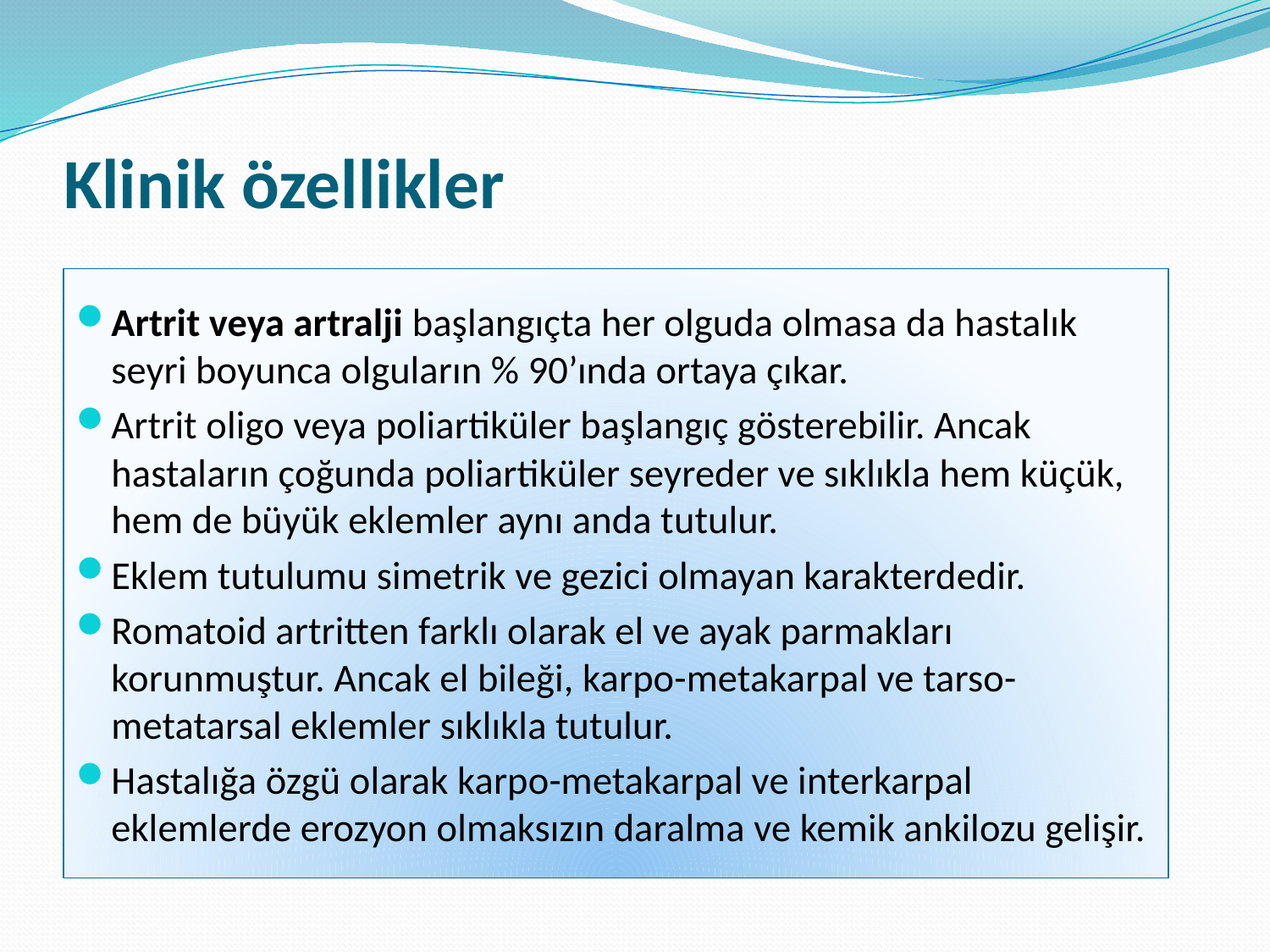

# Klinik özellikler
Artrit veya artralji başlangıçta her olguda olmasa da hastalık seyri boyunca olguların % 90’ında ortaya çıkar.
Artrit oligo veya poliartiküler başlangıç gösterebilir. Ancak hastaların çoğunda poliartiküler seyreder ve sıklıkla hem küçük, hem de büyük eklemler aynı anda tutulur.
Eklem tutulumu simetrik ve gezici olmayan karakterdedir.
Romatoid artritten farklı olarak el ve ayak parmakları korunmuştur. Ancak el bileği, karpo-metakarpal ve tarso-metatarsal eklemler sıklıkla tutulur.
Hastalığa özgü olarak karpo-metakarpal ve interkarpal eklemlerde erozyon olmaksızın daralma ve kemik ankilozu gelişir.